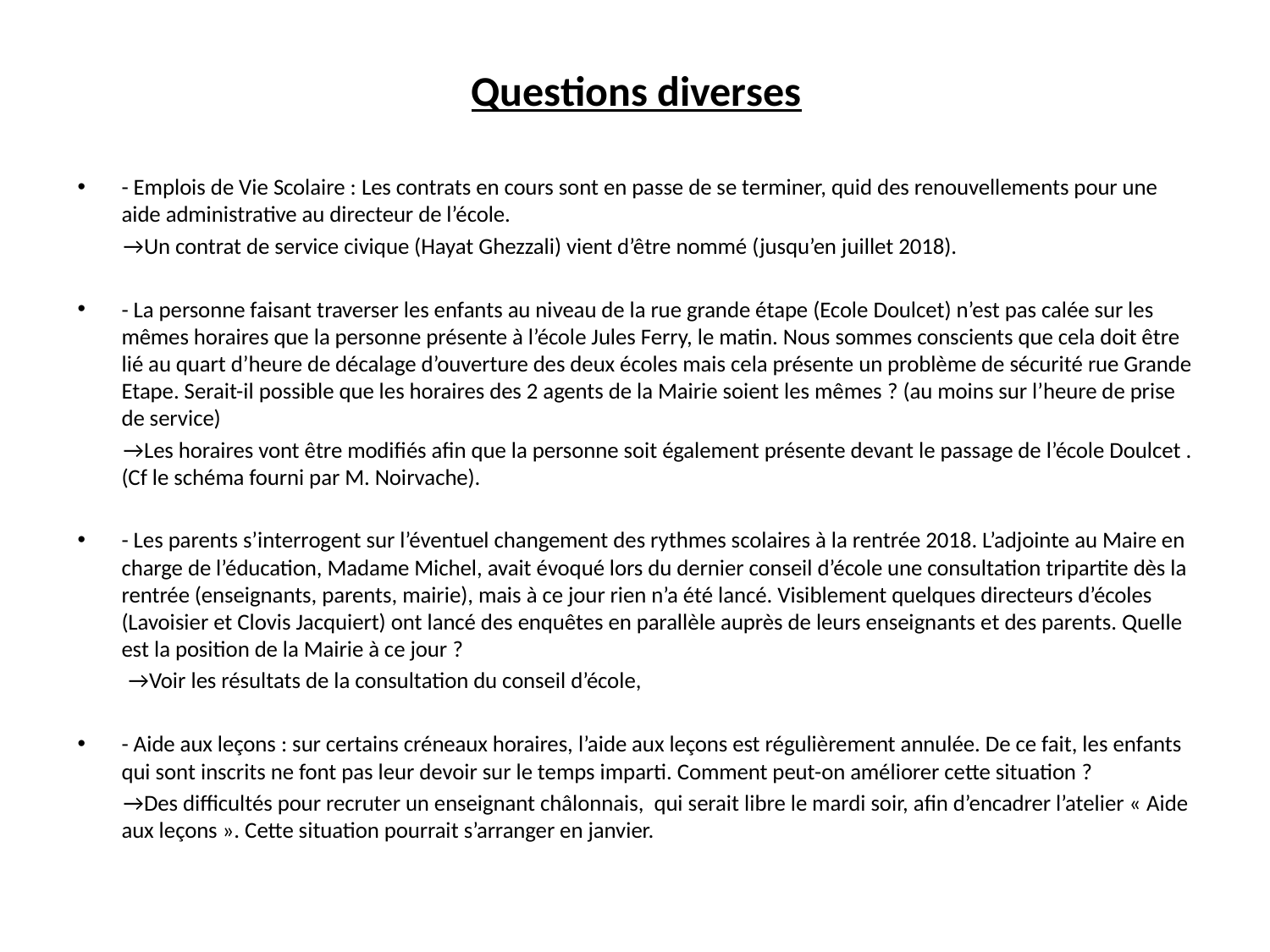

# Questions diverses
- Emplois de Vie Scolaire : Les contrats en cours sont en passe de se terminer, quid des renouvellements pour une aide administrative au directeur de l’école.
         →Un contrat de service civique (Hayat Ghezzali) vient d’être nommé (jusqu’en juillet 2018).

- La personne faisant traverser les enfants au niveau de la rue grande étape (Ecole Doulcet) n’est pas calée sur les mêmes horaires que la personne présente à l’école Jules Ferry, le matin. Nous sommes conscients que cela doit être lié au quart d’heure de décalage d’ouverture des deux écoles mais cela présente un problème de sécurité rue Grande Etape. Serait-il possible que les horaires des 2 agents de la Mairie soient les mêmes ? (au moins sur l’heure de prise de service)
         →Les horaires vont être modifiés afin que la personne soit également présente devant le passage de l’école Doulcet . (Cf le schéma fourni par M. Noirvache).

- Les parents s’interrogent sur l’éventuel changement des rythmes scolaires à la rentrée 2018. L’adjointe au Maire en charge de l’éducation, Madame Michel, avait évoqué lors du dernier conseil d’école une consultation tripartite dès la rentrée (enseignants, parents, mairie), mais à ce jour rien n’a été lancé. Visiblement quelques directeurs d’écoles (Lavoisier et Clovis Jacquiert) ont lancé des enquêtes en parallèle auprès de leurs enseignants et des parents. Quelle est la position de la Mairie à ce jour ?
          →Voir les résultats de la consultation du conseil d’école,

- Aide aux leçons : sur certains créneaux horaires, l’aide aux leçons est régulièrement annulée. De ce fait, les enfants qui sont inscrits ne font pas leur devoir sur le temps imparti. Comment peut-on améliorer cette situation ?
         →Des difficultés pour recruter un enseignant châlonnais,  qui serait libre le mardi soir, afin d’encadrer l’atelier « Aide aux leçons ». Cette situation pourrait s’arranger en janvier.